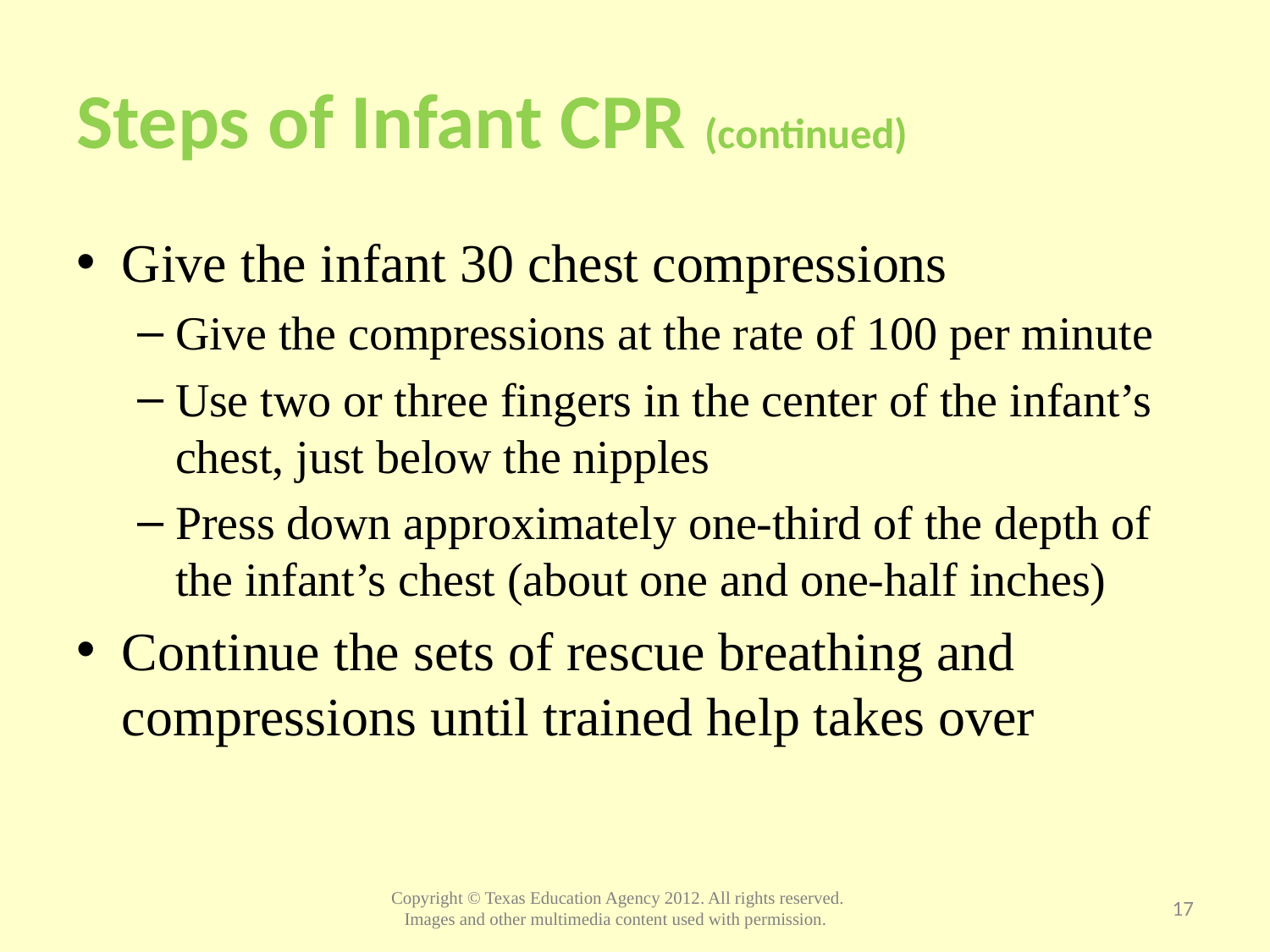

# Steps of Infant CPR (continued)
Give the infant 30 chest compressions
Give the compressions at the rate of 100 per minute
Use two or three fingers in the center of the infant’s chest, just below the nipples
Press down approximately one-third of the depth of the infant’s chest (about one and one-half inches)
Continue the sets of rescue breathing and compressions until trained help takes over
17